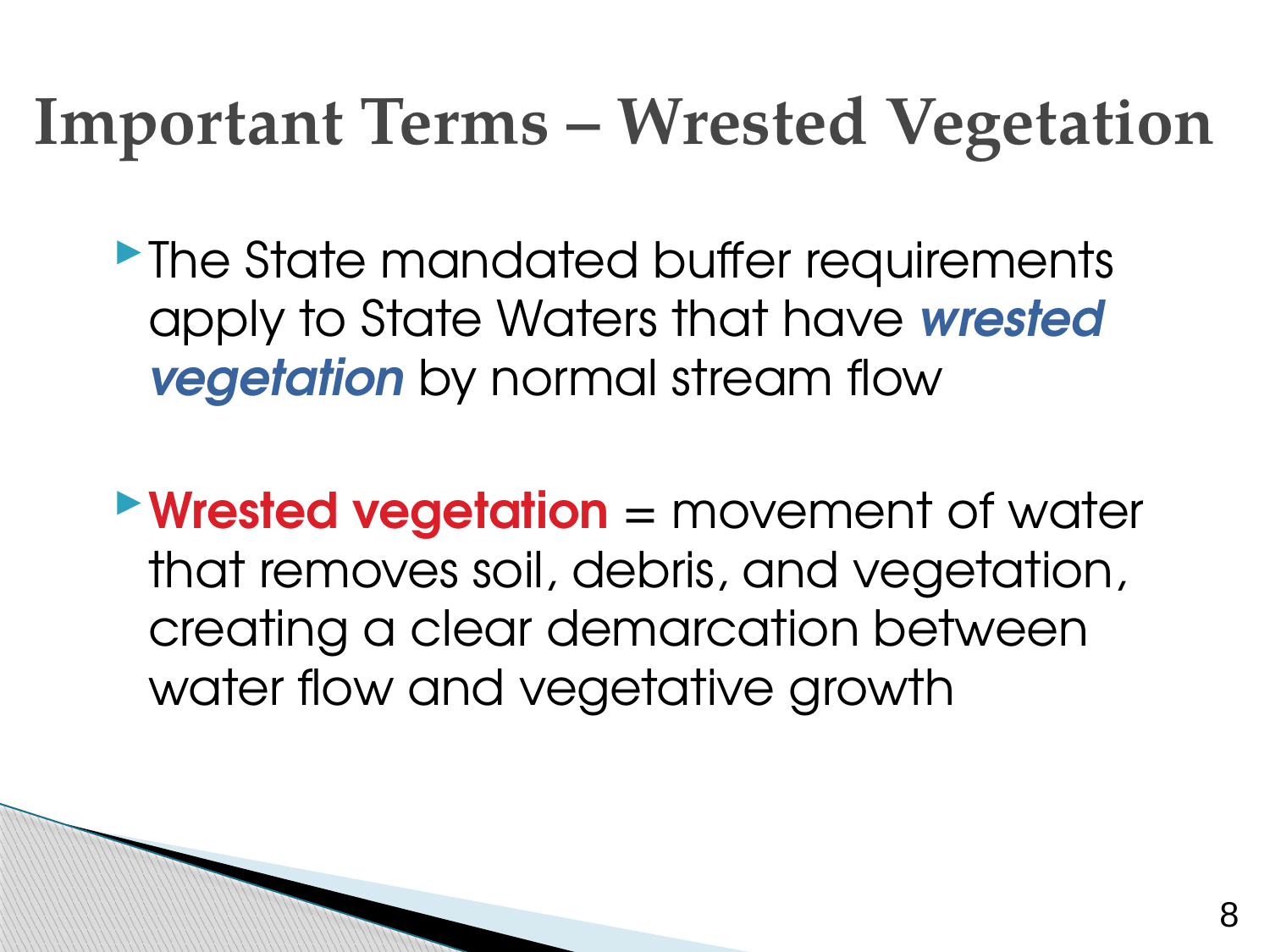

# Important Terms – Wrested Vegetation
The State mandated buffer requirements apply to State Waters that have wrested vegetation by normal stream flow

Wrested vegetation = movement of water that removes soil, debris, and vegetation, creating a clear demarcation between water flow and vegetative growth

8